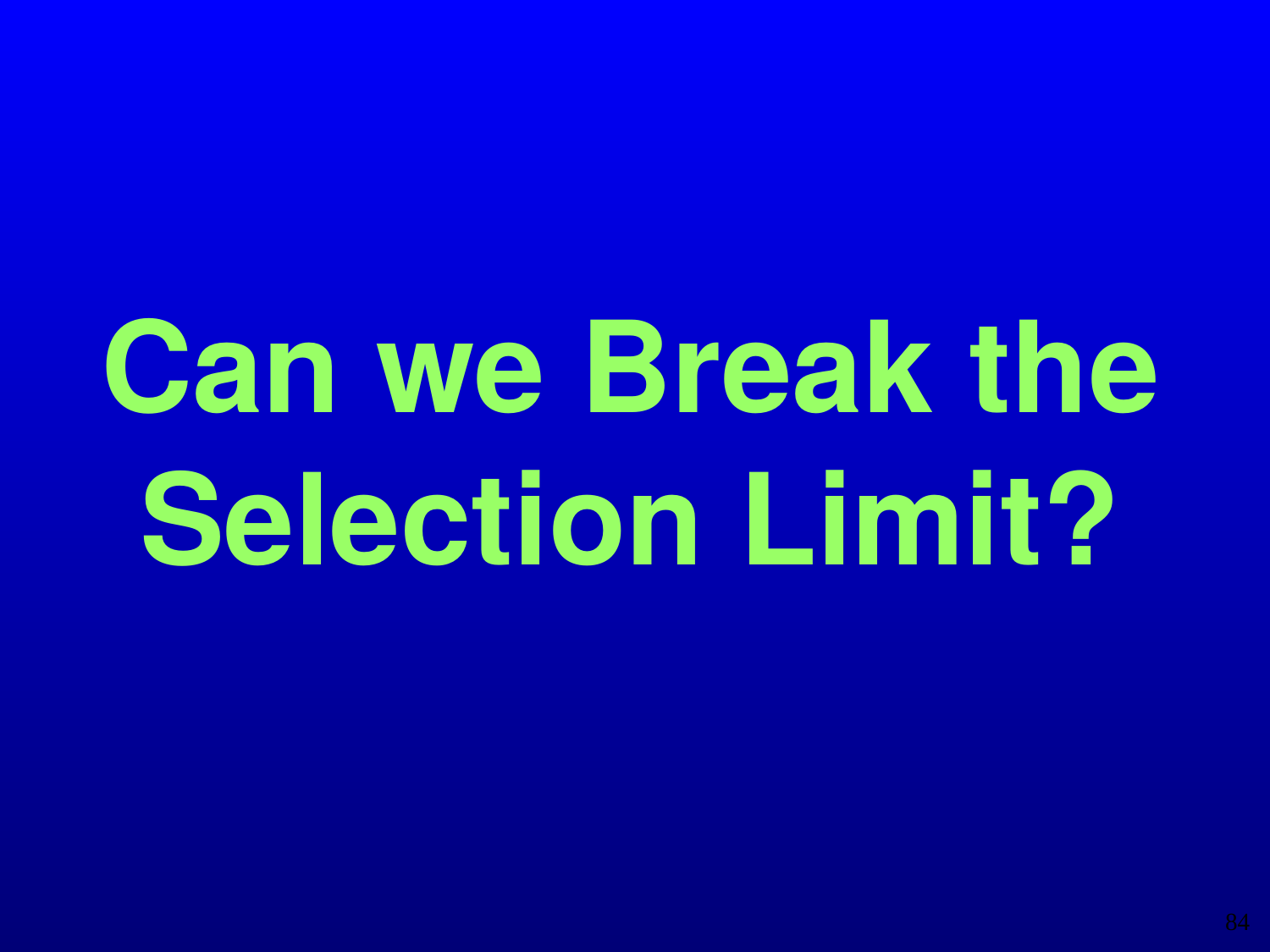

Can we Break the Selection Limit?
84